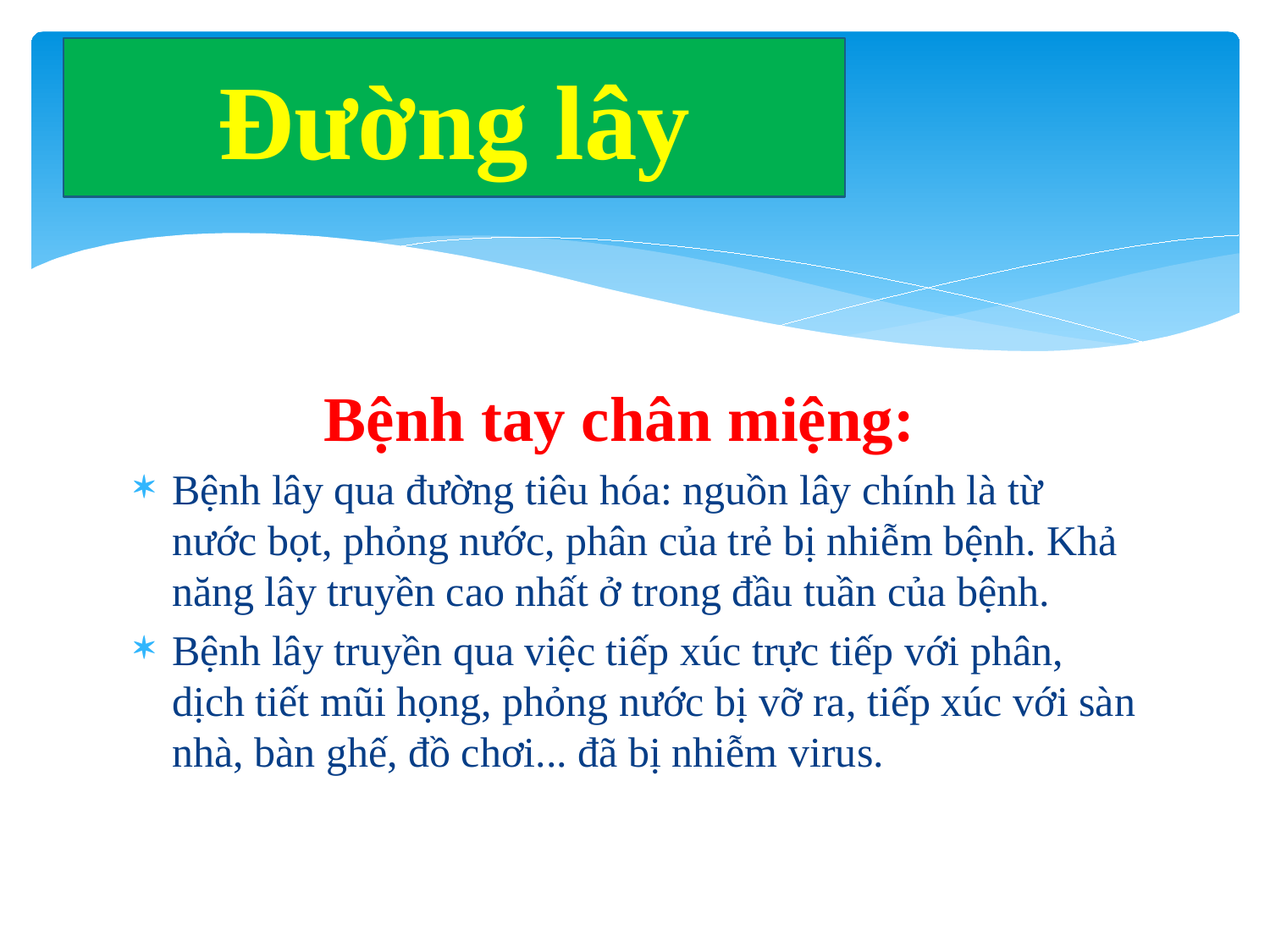

# Đường lây
Bệnh tay chân miệng:
Bệnh lây qua đường tiêu hóa: nguồn lây chính là từ nước bọt, phỏng nước, phân của trẻ bị nhiễm bệnh. Khả năng lây truyền cao nhất ở trong đầu tuần của bệnh.
Bệnh lây truyền qua việc tiếp xúc trực tiếp với phân, dịch tiết mũi họng, phỏng nước bị vỡ ra, tiếp xúc với sàn nhà, bàn ghế, đồ chơi... đã bị nhiễm virus.